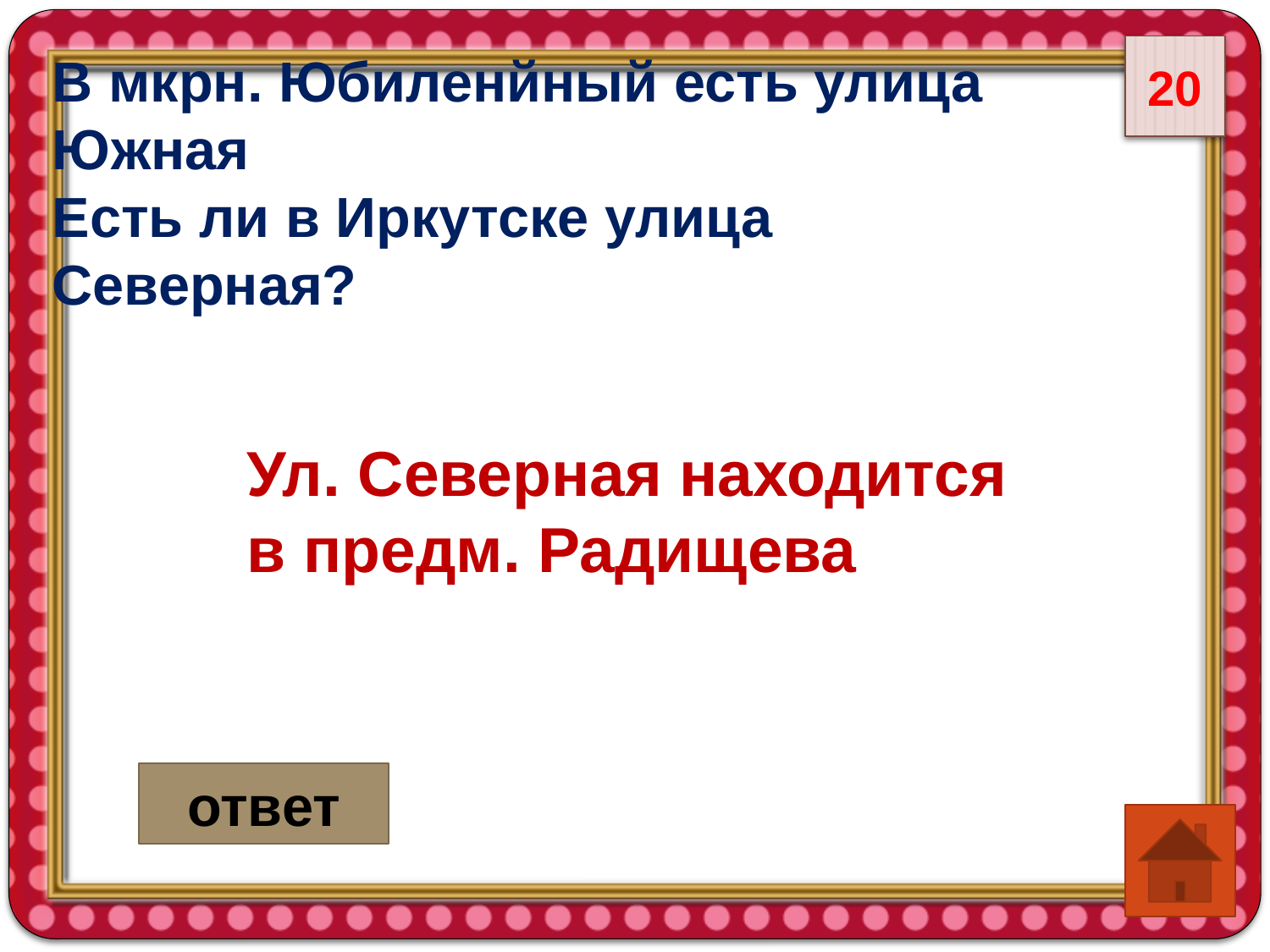

20
В мкрн. Юбиленйный есть улица Южная
Есть ли в Иркутске улица Северная?
Ул. Северная находится
в предм. Радищева
ответ